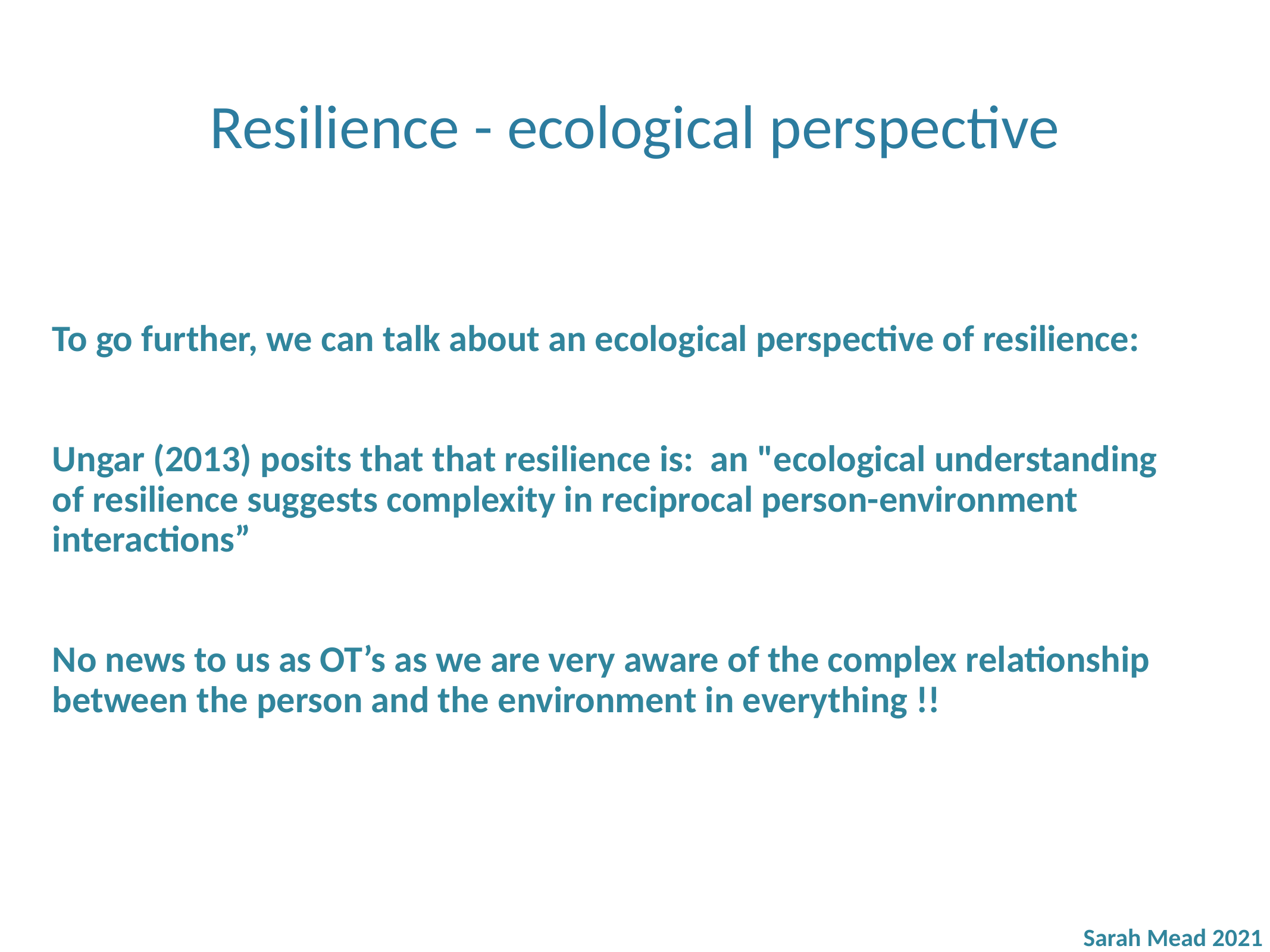

# Resilience - ecological perspective
To go further, we can talk about an ecological perspective of resilience:

Ungar (2013) posits that that resilience is:  an "ecological understanding of resilience suggests complexity in reciprocal person-environment interactions”

No news to us as OT’s as we are very aware of the complex relationship between the person and the environment in everything !!

Sarah Mead 2021